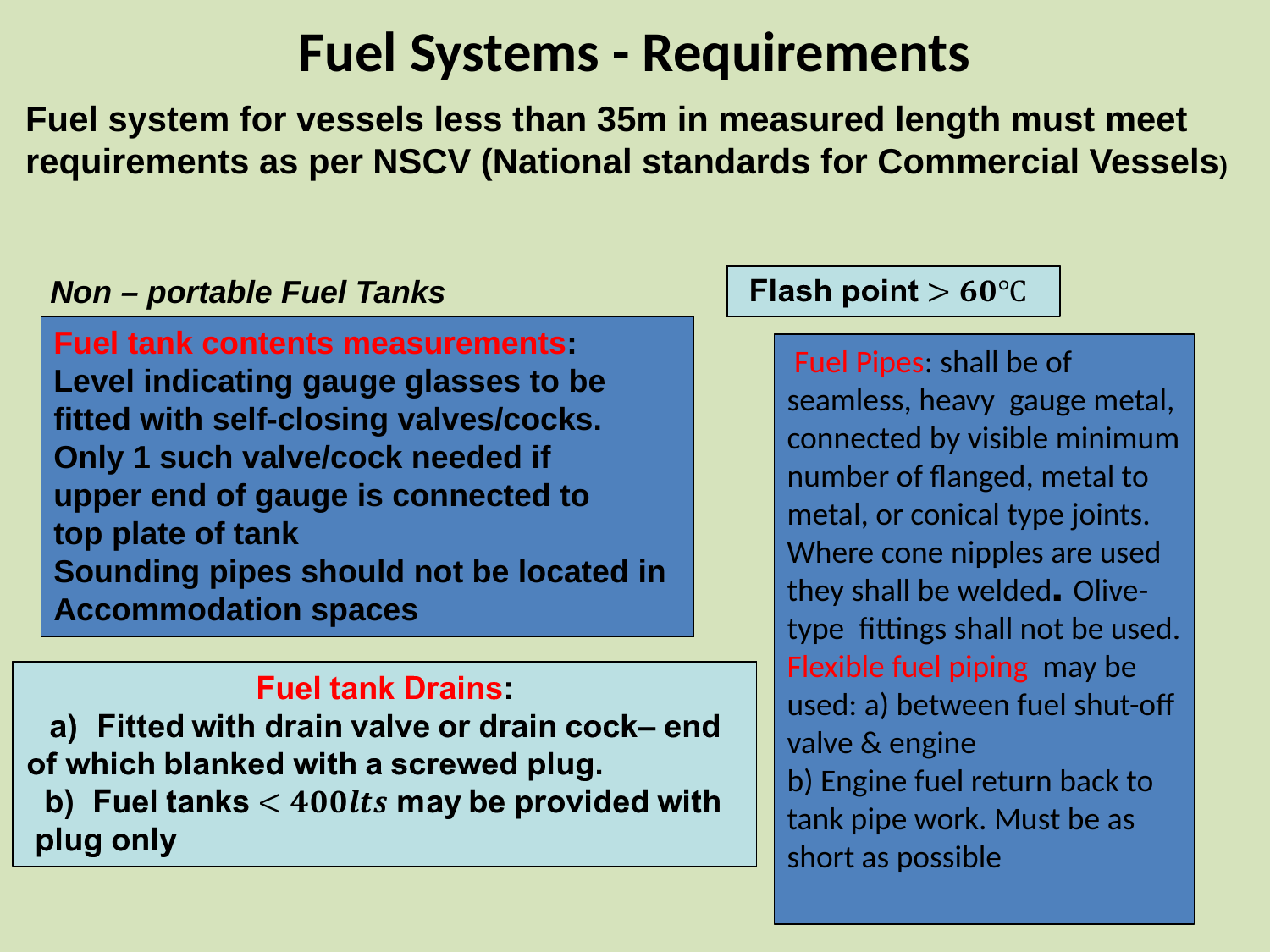

Fuel Systems - Requirements
Fuel system for vessels less than 35m in measured length must meet
requirements as per NSCV (National standards for Commercial Vessels)
Non – portable Fuel Tanks

Fuel tank contents measurements:
Level indicating gauge glasses to be
fitted with self-closing valves/cocks.
Only 1 such valve/cock needed if
upper end of gauge is connected to
top plate of tank
Sounding pipes should not be located in
Accommodation spaces
 Fuel Pipes: shall be of seamless, heavy  gauge metal, connected by visible minimum number of flanged, metal to metal, or conical type joints.
Where cone nipples are used they shall be welded. Olive-type  fittings shall not be used.
Flexible fuel piping  may be used: a) between fuel shut-off valve & engine
b) Engine fuel return back to tank pipe work. Must be as short as possible